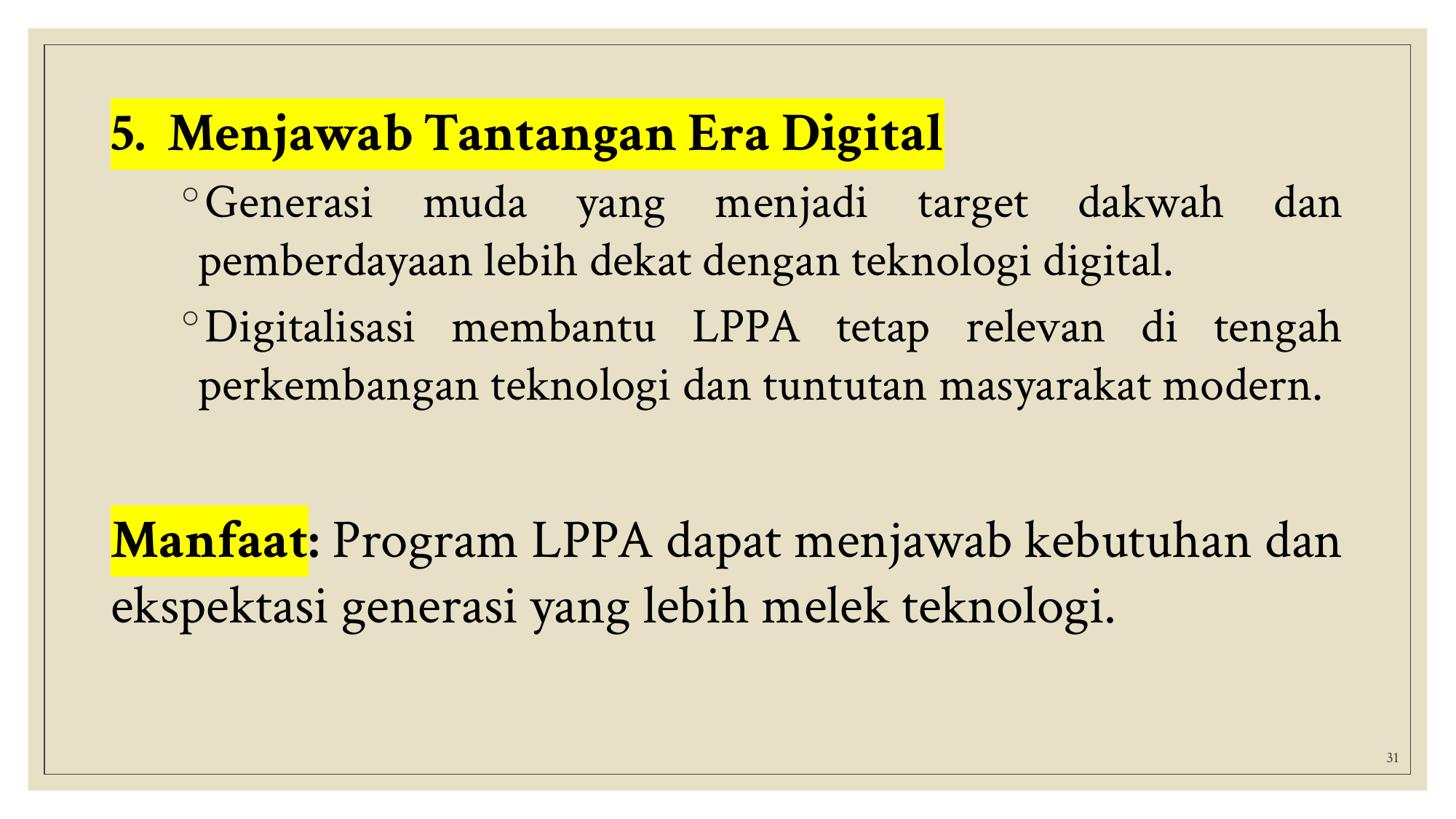

5.  Menjawab Tantangan Era Digital
Generasi muda yang menjadi target dakwah dan pemberdayaan lebih dekat dengan teknologi digital.
Digitalisasi membantu LPPA tetap relevan di tengah perkembangan teknologi dan tuntutan masyarakat modern.

Manfaat: Program LPPA dapat menjawab kebutuhan dan ekspektasi generasi yang lebih melek teknologi.
31